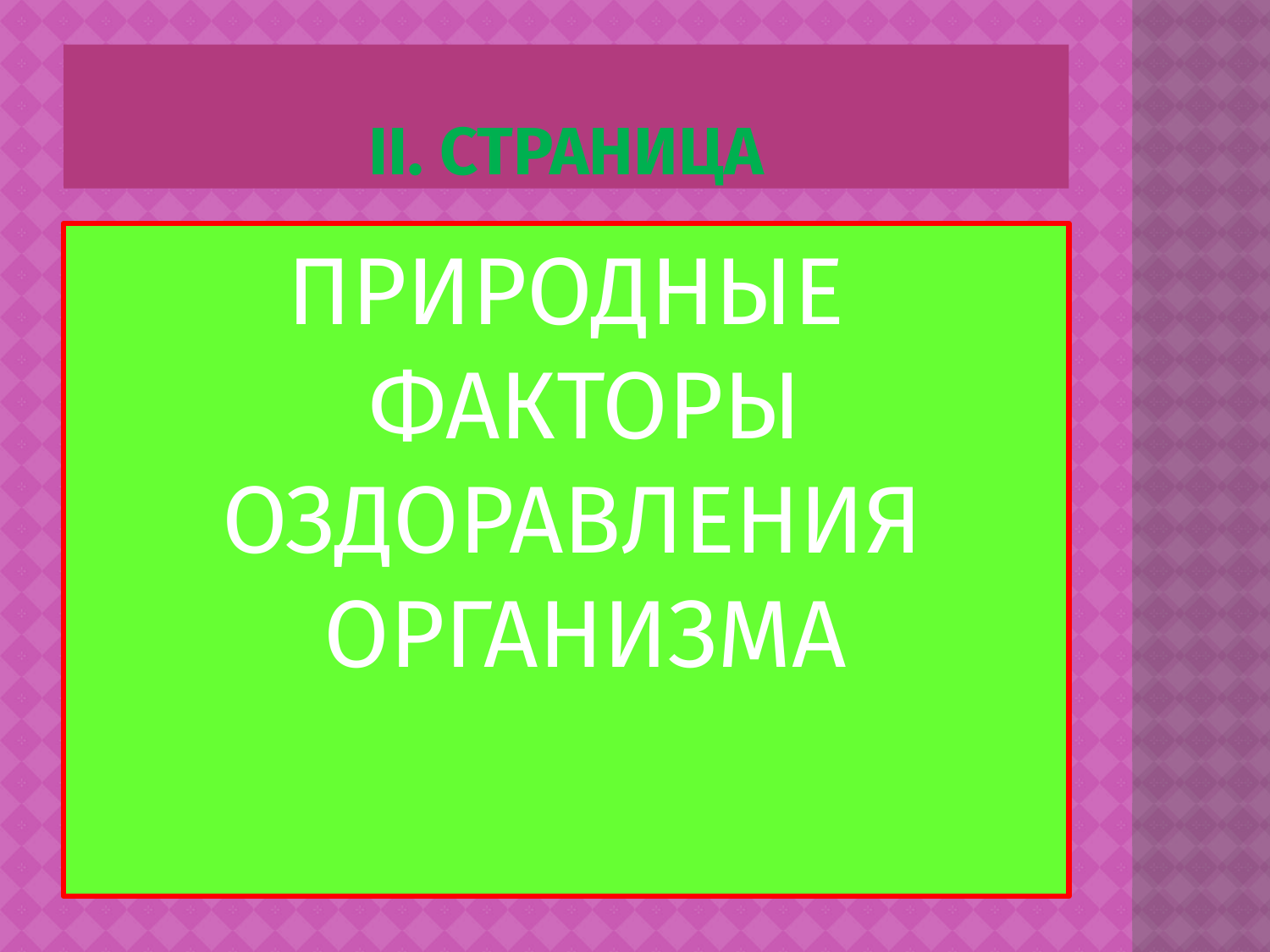

# II. СТРАНИЦА
ПРИРОДНЫЕ ФАКТОРЫ ОЗДОРАВЛЕНИЯ  ОРГАНИЗМА